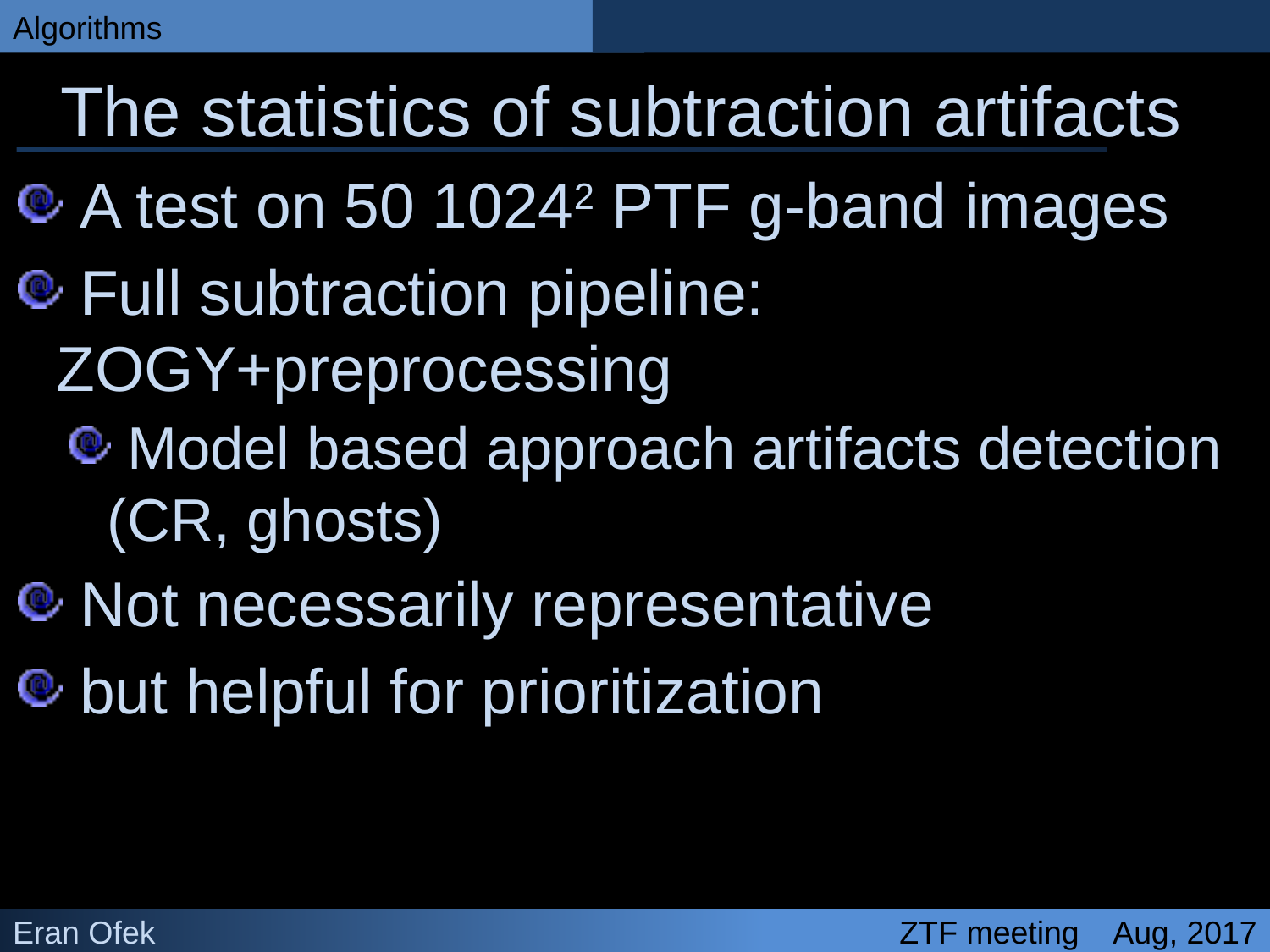

The statistics of subtraction artifacts
 A test on 50 10242 PTF g-band images
 Full subtraction pipeline: ZOGY+preprocessing
 Model based approach artifacts detection (CR, ghosts)
 Not necessarily representative
 but helpful for prioritization